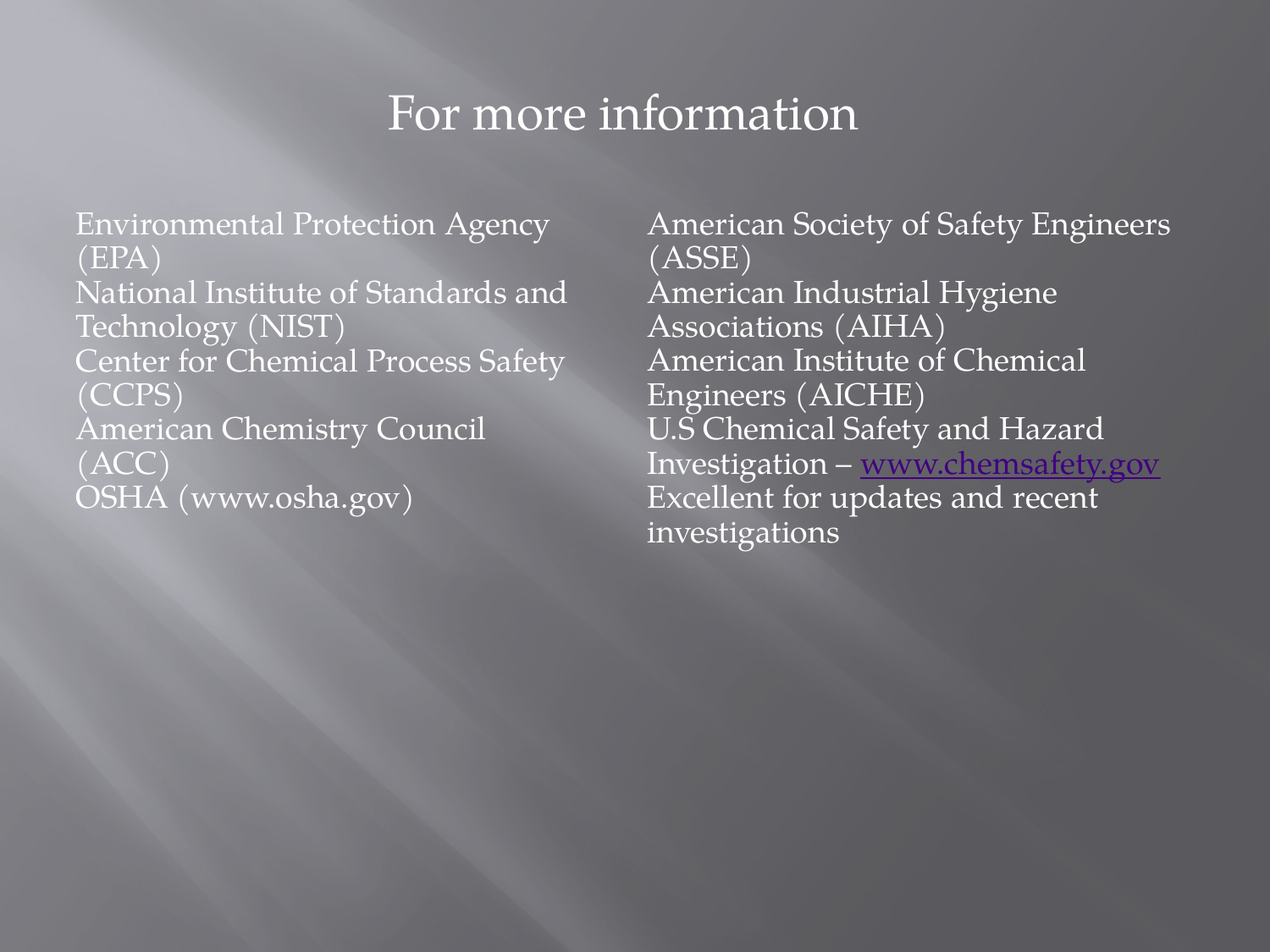

For more information
Environmental Protection Agency (EPA)
National Institute of Standards and Technology (NIST)
Center for Chemical Process Safety (CCPS)
American Chemistry Council (ACC)
OSHA (www.osha.gov)
American Society of Safety Engineers (ASSE)
American Industrial Hygiene Associations (AIHA)
American Institute of Chemical Engineers (AICHE)
U.S Chemical Safety and Hazard Investigation – www.chemsafety.gov Excellent for updates and recent investigations